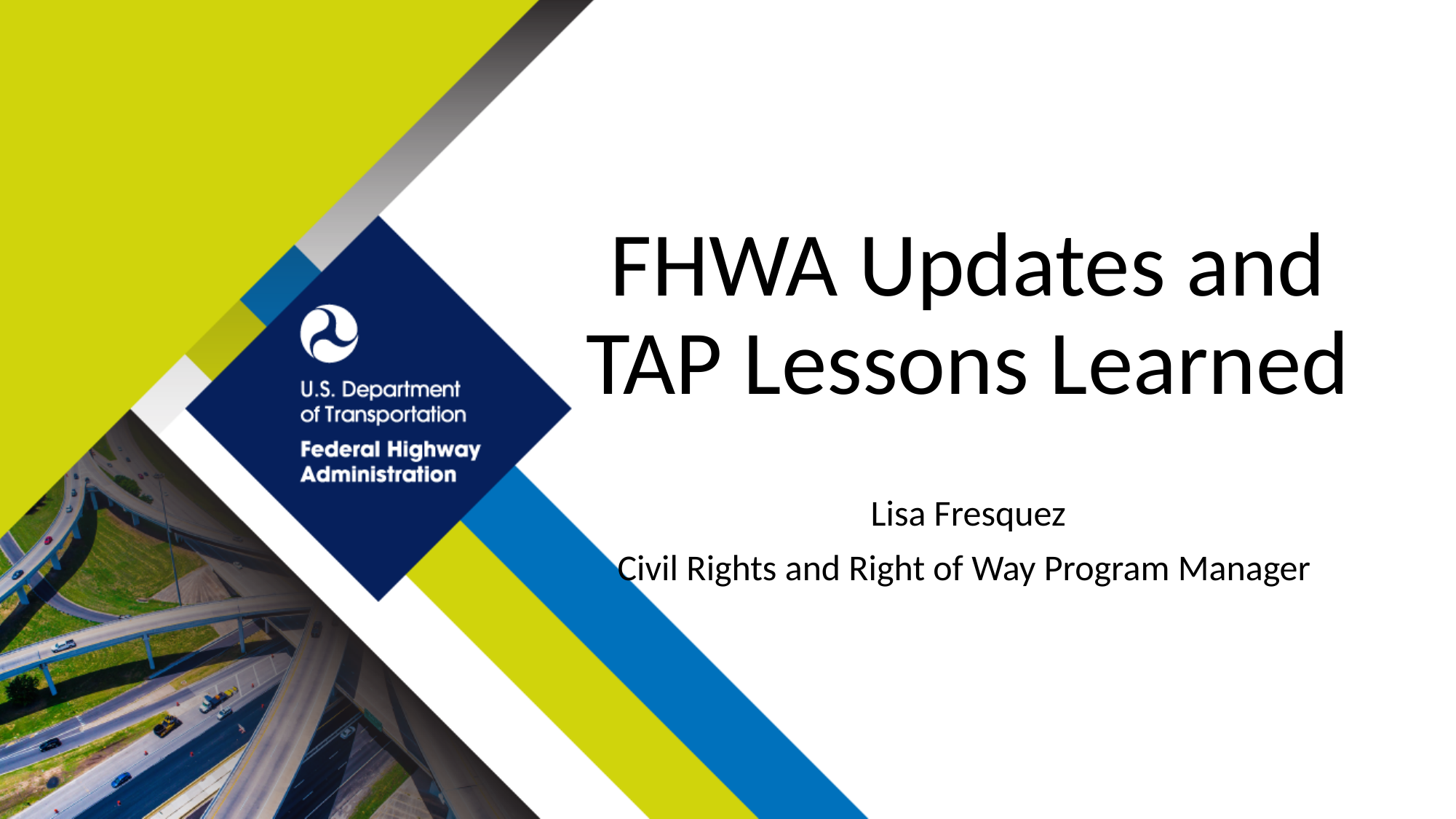

# FHWA Updates and TAP Lessons Learned

Lisa Fresquez
Civil Rights and Right of Way Program Manager